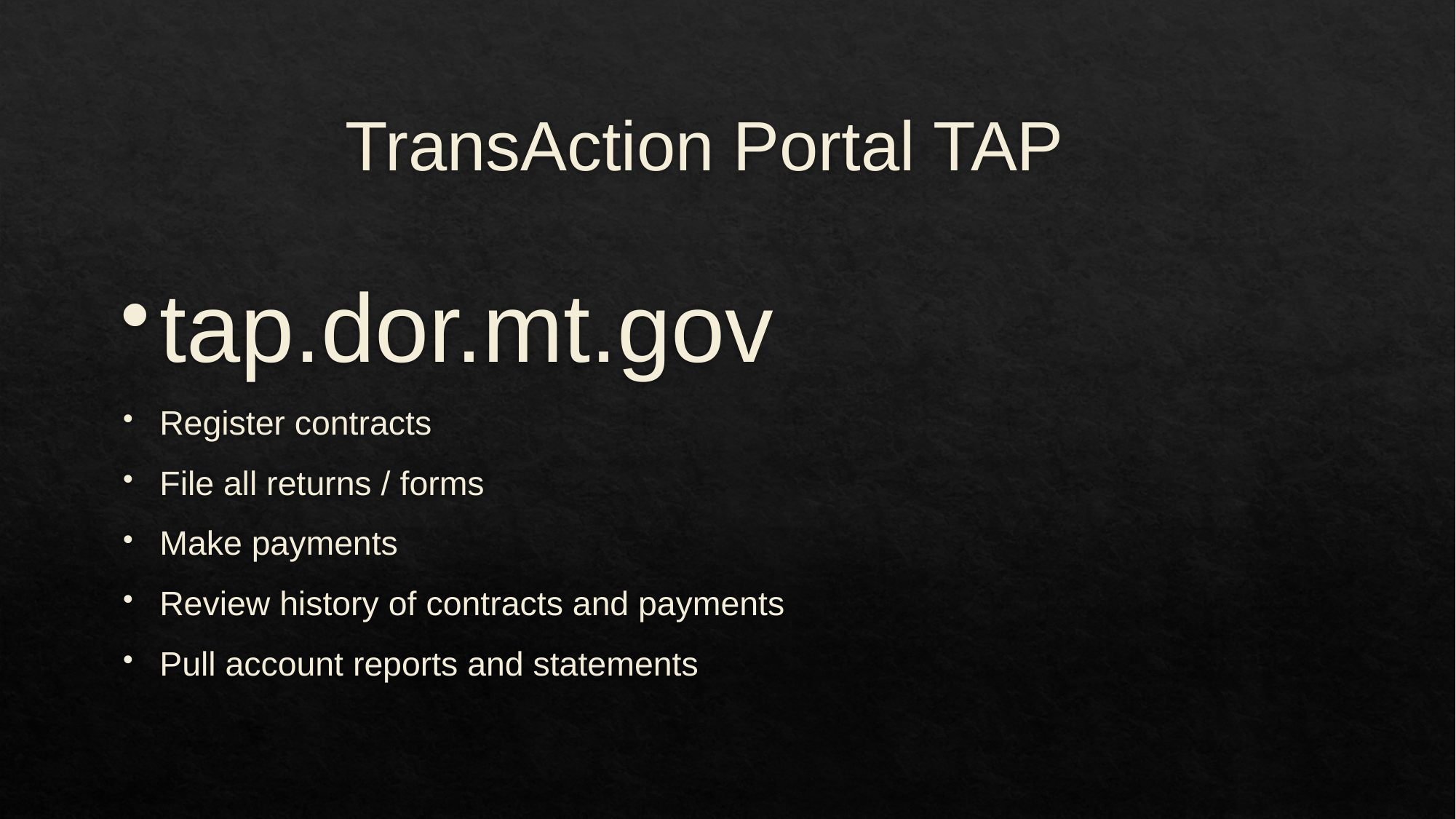

# TransAction Portal TAP
tap.dor.mt.gov
Register contracts
File all returns / forms
Make payments
Review history of contracts and payments
Pull account reports and statements